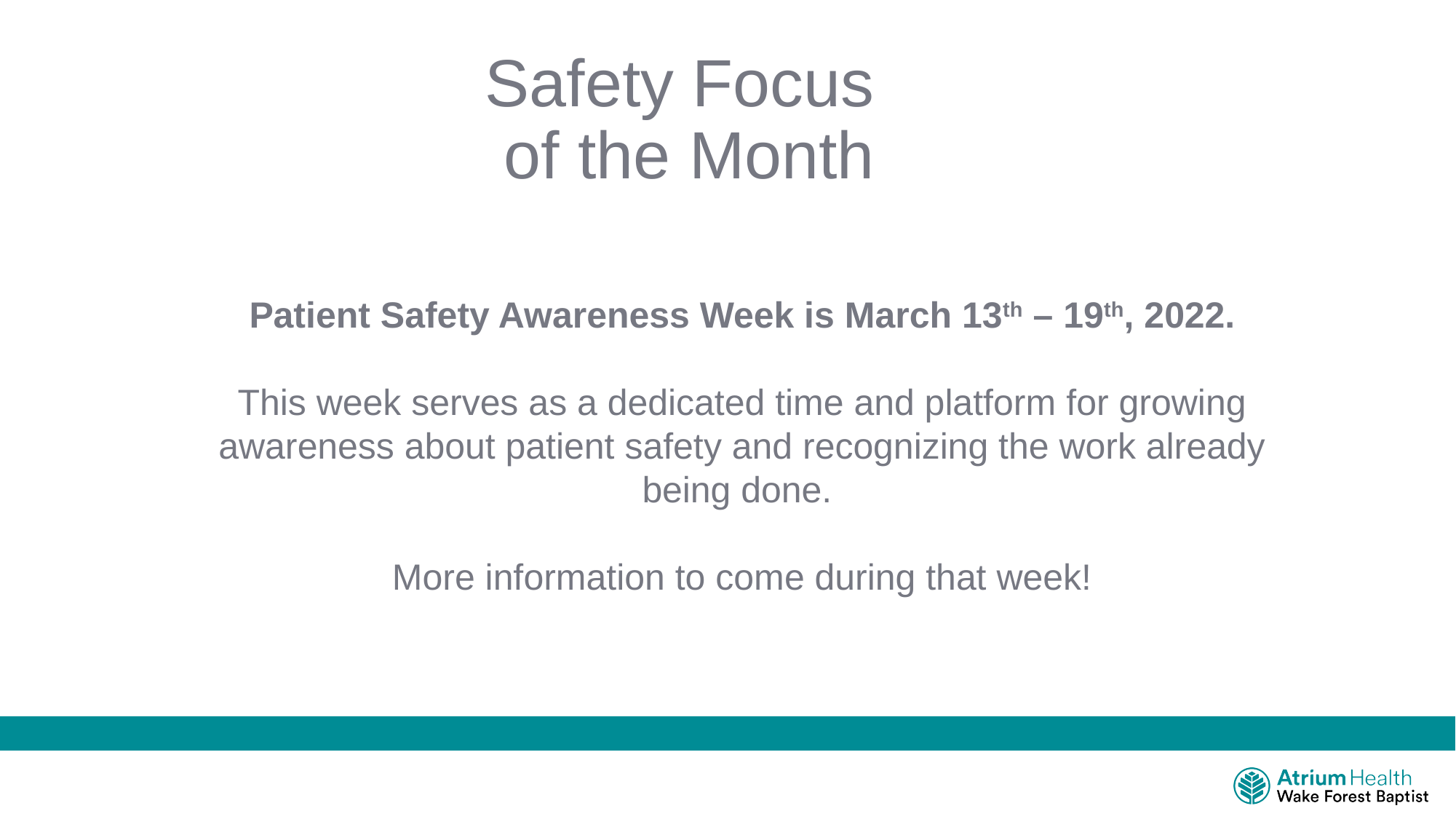

# Safety Focus of the Month
Patient Safety Awareness Week is March 13th – 19th, 2022.

This week serves as a dedicated time and platform for growing awareness about patient safety and recognizing the work already being done.

More information to come during that week!